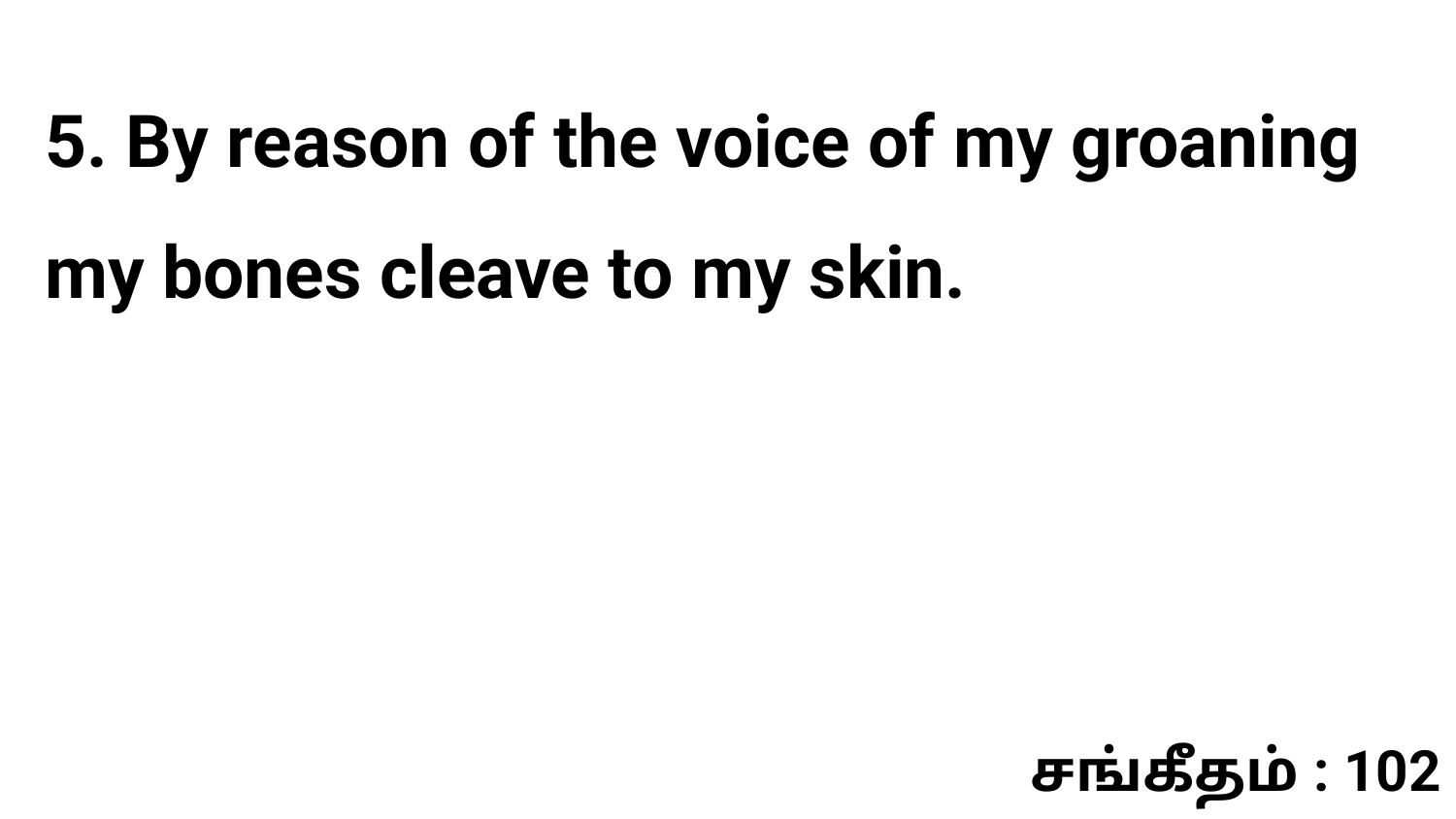

5. By reason of the voice of my groaning my bones cleave to my skin.
சங்கீதம் : 102